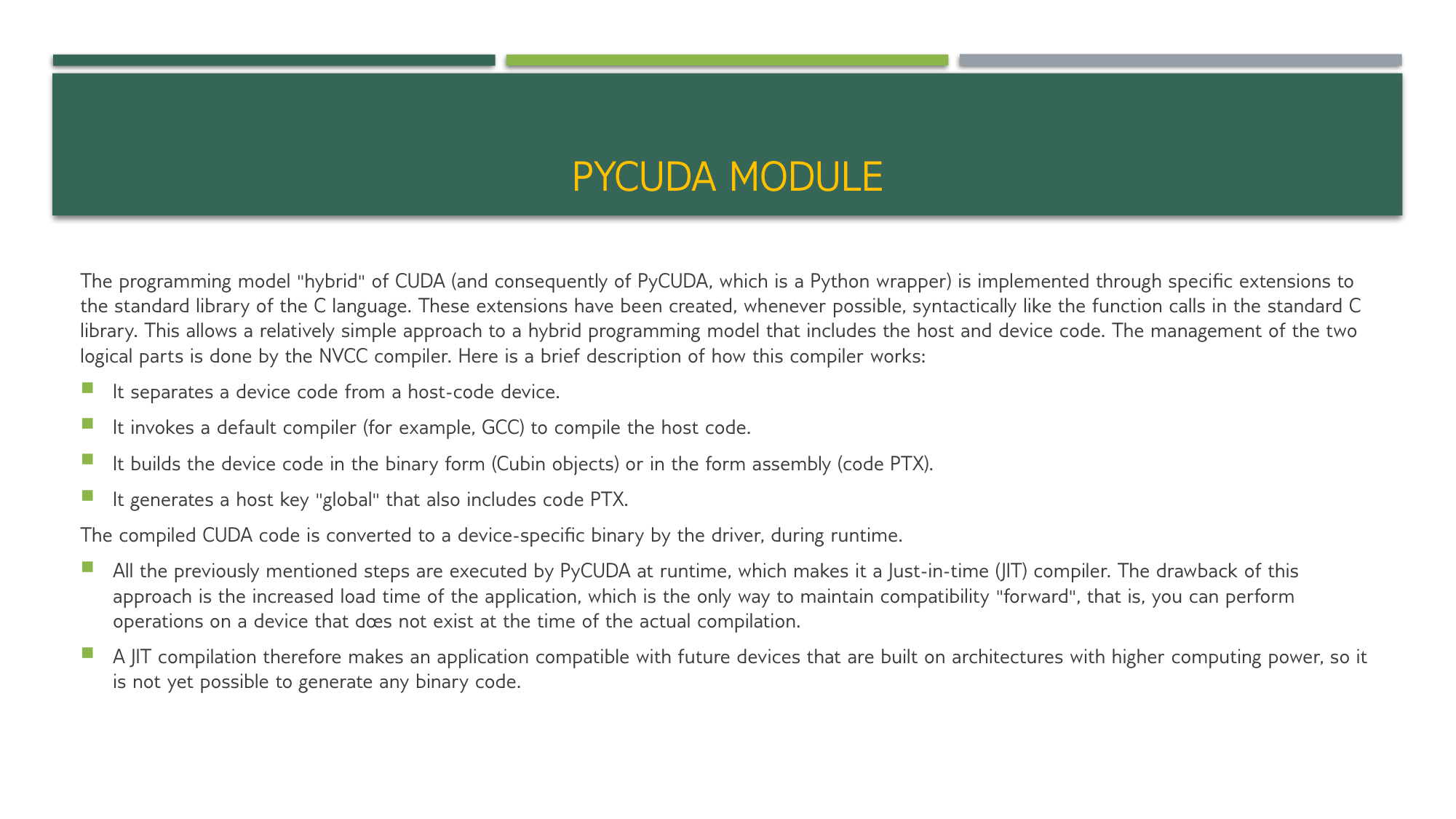

# Pycuda module
The programming model "hybrid" of CUDA (and consequently of PyCUDA, which is a Python wrapper) is implemented through specific extensions to the standard library of the C language. These extensions have been created, whenever possible, syntactically like the function calls in the standard C library. This allows a relatively simple approach to a hybrid programming model that includes the host and device code. The management of the two logical parts is done by the NVCC compiler. Here is a brief description of how this compiler works:
It separates a device code from a host-code device.
It invokes a default compiler (for example, GCC) to compile the host code.
It builds the device code in the binary form (Cubin objects) or in the form assembly (code PTX).
It generates a host key "global" that also includes code PTX.
The compiled CUDA code is converted to a device-specific binary by the driver, during runtime.
All the previously mentioned steps are executed by PyCUDA at runtime, which makes it a Just-in-time (JIT) compiler. The drawback of this approach is the increased load time of the application, which is the only way to maintain compatibility "forward", that is, you can perform operations on a device that does not exist at the time of the actual compilation.
A JIT compilation therefore makes an application compatible with future devices that are built on architectures with higher computing power, so it is not yet possible to generate any binary code.